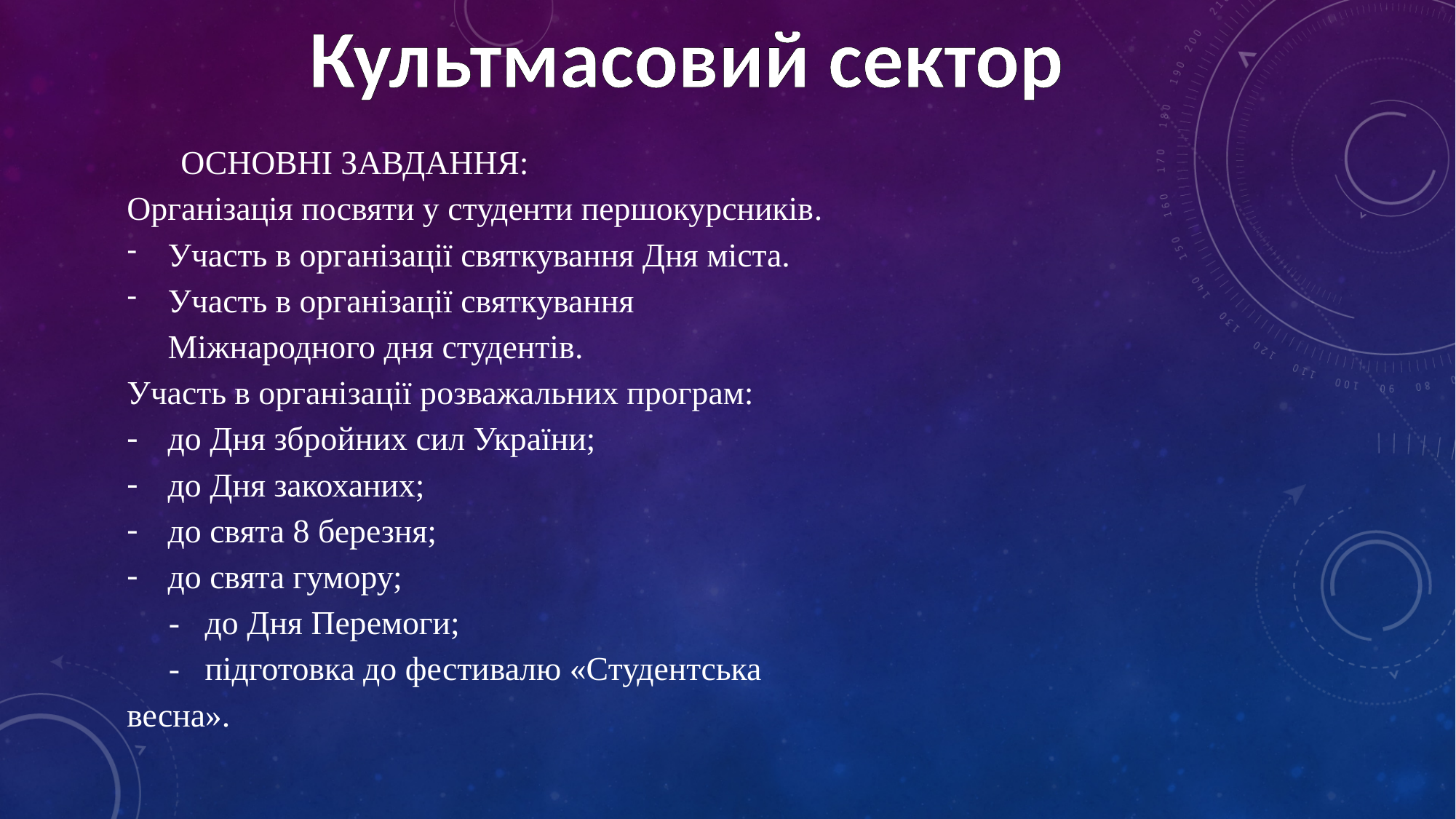

Культмасовий сектор
ОСНОВНІ ЗАВДАННЯ:
Організація посвяти у студенти першокурсників.
Участь в організації святкування Дня міста.
Участь в організації святкування Міжнародного дня студентів.
Участь в організації розважальних програм:
до Дня збройних сил України;
до Дня закоханих;
до свята 8 березня;
до свята гумору;
     -   до Дня Перемоги;
     -   підготовка до фестивалю «Студентська весна».